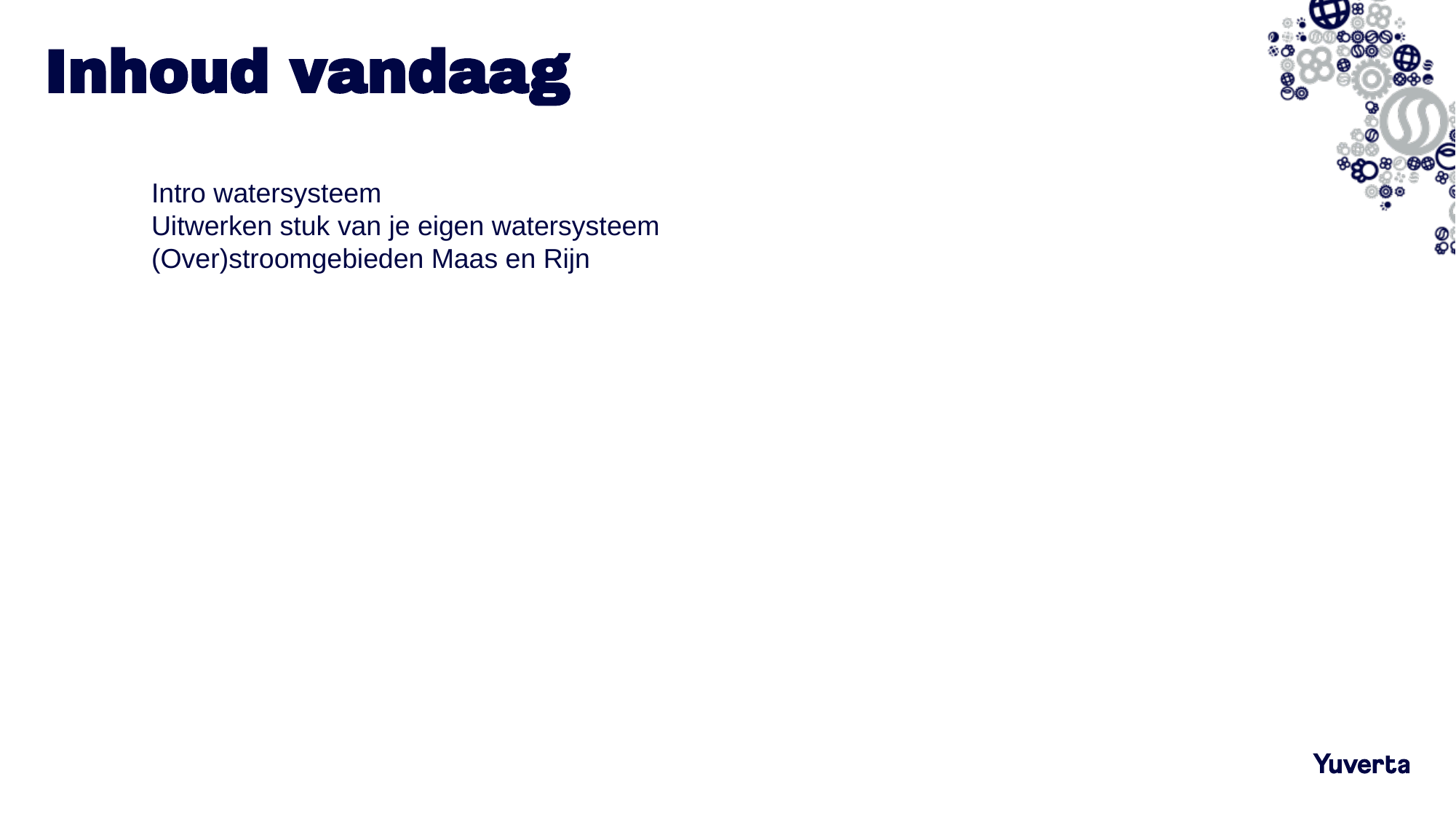

# Inhoud vandaag

Intro watersysteem
Uitwerken stuk van je eigen watersysteem
(Over)stroomgebieden Maas en Rijn